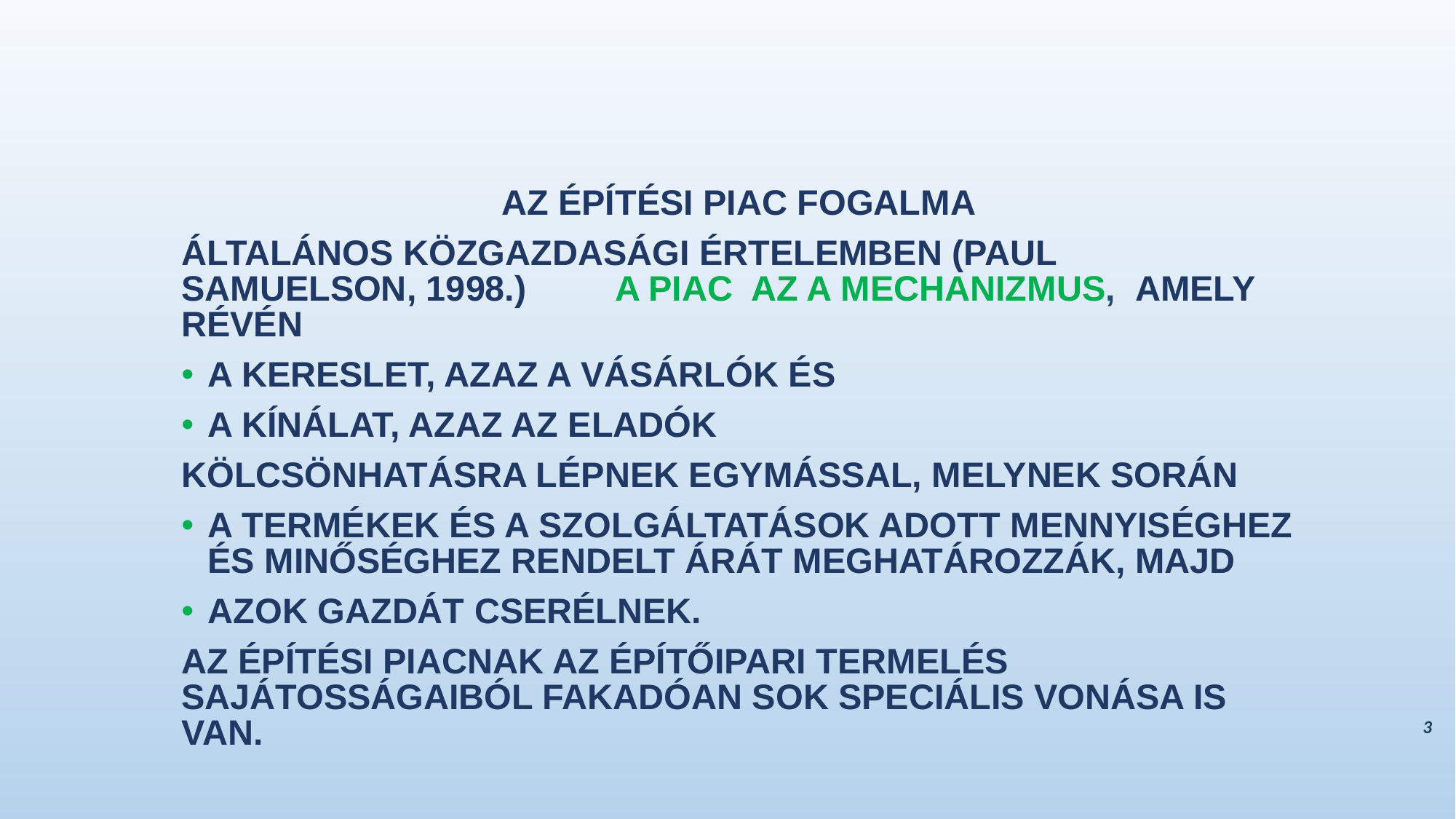

AZ ÉPÍTÉSI PIAC FOGALMA
ÁLTALÁNOS KÖZGAZDASÁGI ÉRTELEMBEN (PAUL SAMUELSON, 1998.)  	 A PIAC  AZ A MECHANIZMUS,  AMELY RÉVÉN
A KERESLET, AZAZ A VÁSÁRLÓK ÉS
A KÍNÁLAT, AZAZ AZ ELADÓK
KÖLCSÖNHATÁSRA LÉPNEK EGYMÁSSAL, MELYNEK SORÁN
A TERMÉKEK ÉS A SZOLGÁLTATÁSOK ADOTT MENNYISÉGHEZ ÉS MINŐSÉGHEZ RENDELT ÁRÁT MEGHATÁROZZÁK, MAJD
AZOK GAZDÁT CSERÉLNEK.
AZ ÉPÍTÉSI PIACNAK AZ ÉPÍTŐIPARI TERMELÉS SAJÁTOSSÁGAIBÓL FAKADÓAN SOK SPECIÁLIS VONÁSA IS VAN.

3